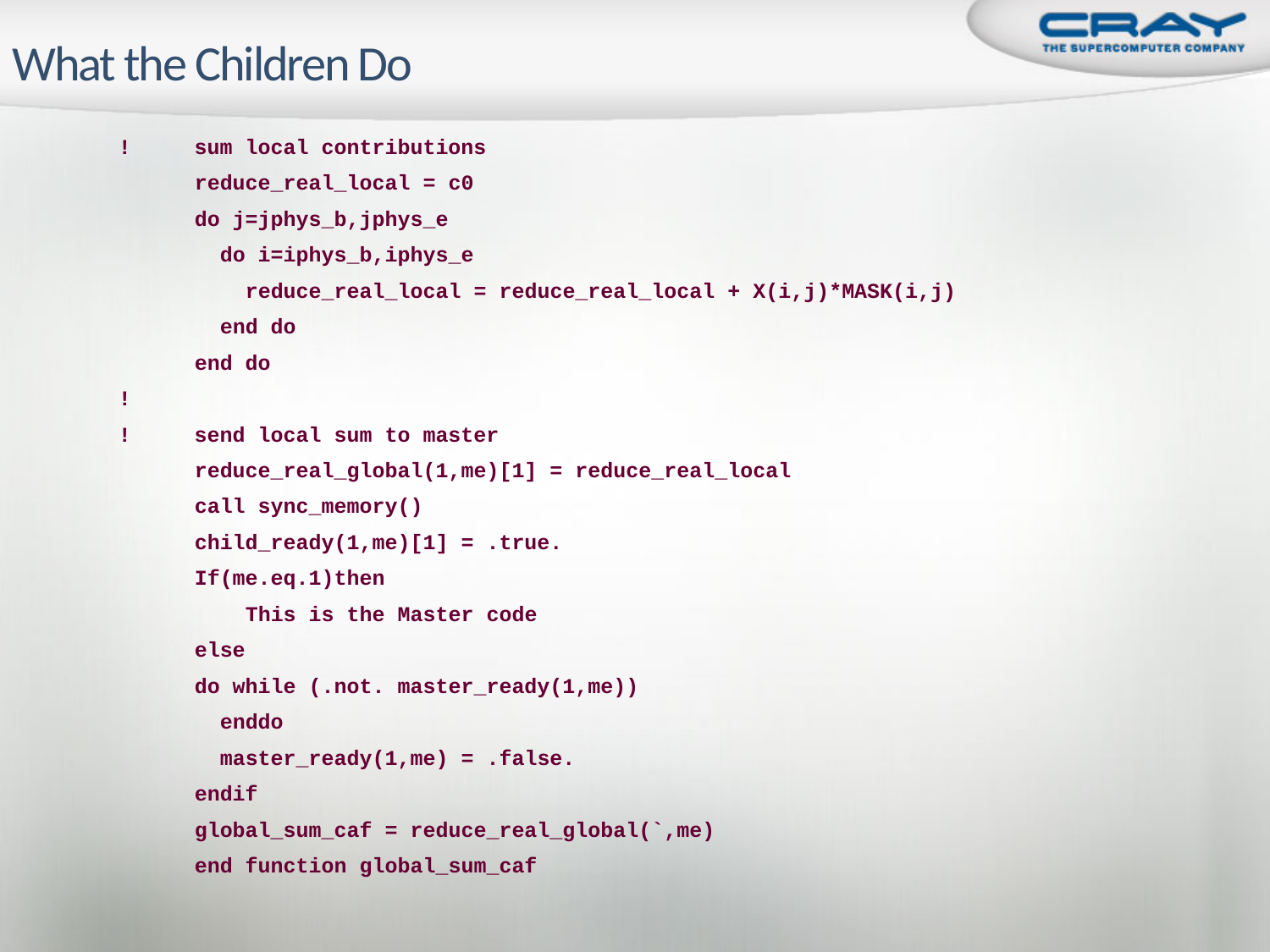

# What the Children Do
!     sum local contributions
      reduce_real_local = c0
      do j=jphys_b,jphys_e
        do i=iphys_b,iphys_e
          reduce_real_local = reduce_real_local + X(i,j)*MASK(i,j)
        end do
      end do
!
!     send local sum to master
      reduce_real_global(1,me)[1] = reduce_real_local
      call sync_memory()
      child_ready(1,me)[1] = .true.
      If(me.eq.1)then
	This is the Master code
      else
      do while (.not. master_ready(1,me))
        enddo
        master_ready(1,me) = .false.
      endif
      global_sum_caf = reduce_real_global(`,me)
      end function global_sum_caf